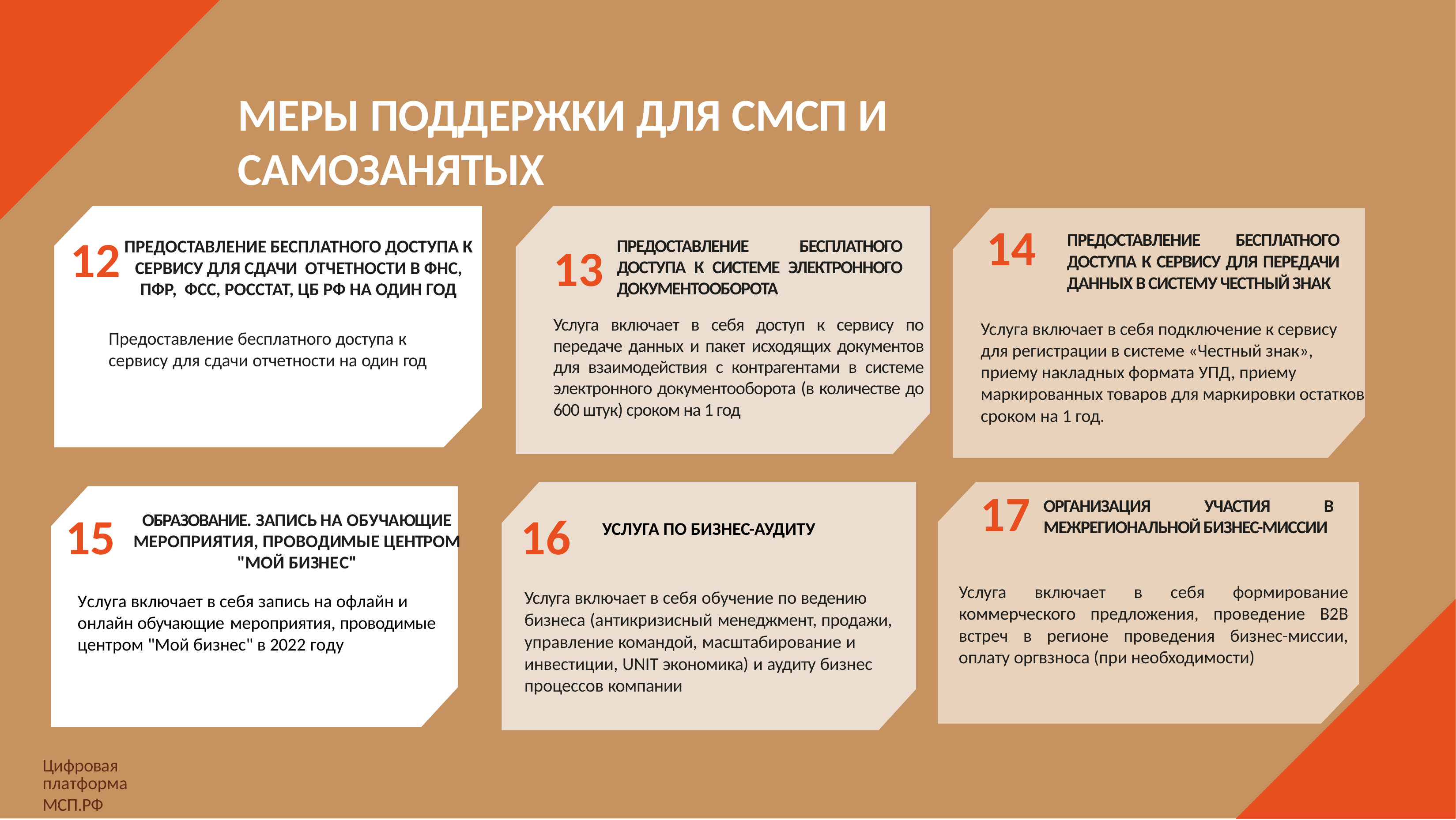

МЕРЫ ПОДДЕРЖКИ ДЛЯ СМСП И САМОЗАНЯТЫХ

14
# 12
ПРЕДОСТАВЛЕНИЕ БЕСПЛАТНОГО ДОСТУПА К СЕРВИСУ ДЛЯ ПЕРЕДАЧИ ДАННЫХ В СИСТЕМУ ЧЕСТНЫЙ ЗНАК
ПРЕДОСТАВЛЕНИЕ БЕСПЛАТНОГО ДОСТУПА К СЕРВИСУ ДЛЯ СДАЧИ  ОТЧЕТНОСТИ В ФНС, ПФР,  ФСС, РОССТАТ, ЦБ РФ НА ОДИН ГОД
ПРЕДОСТАВЛЕНИЕ БЕСПЛАТНОГО ДОСТУПА К СИСТЕМЕ ЭЛЕКТРОННОГО ДОКУМЕНТООБОРОТА
13
Услуга включает в себя доступ к сервису по передаче данных и пакет исходящих документов для взаимодействия с контрагентами в системе электронного документооборота (в количестве до 600 штук) сроком на 1 год
Услуга включает в себя подключение к сервису  для регистрации в системе «Честный знак», приему накладных формата УПД, приему маркированных товаров для маркировки остатков сроком на 1 год.
Предоставление бесплатного доступа к
сервису для сдачи отчетности на один год
17

ОРГАНИЗАЦИЯ УЧАСТИЯ В МЕЖРЕГИОНАЛЬНОЙ БИЗНЕС-МИССИИ
15
16
ОБРАЗОВАНИЕ. ЗАПИСЬ НА ОБУЧАЮЩИЕ МЕРОПРИЯТИЯ, ПРОВОДИМЫЕ ЦЕНТРОМ "МОЙ БИЗНЕС"
УСЛУГА ПО БИЗНЕС-АУДИТУ
Услуга включает в себя формирование коммерческого предложения, проведение B2B встреч в регионе проведения бизнес-миссии, оплату оргвзноса (при необходимости)
Услуга включает в себя обучение по ведению
бизнеса (антикризисный менеджмент, продажи,
управление командой, масштабирование и
инвестиции, UNIT экономика) и аудиту бизнес
процессов компании
Услуга включает в себя запись на офлайн и  онлайн обучающие мероприятия, проводимые  центром "Мой бизнес" в 2022 году

Цифровая платформа
МСП.РФ